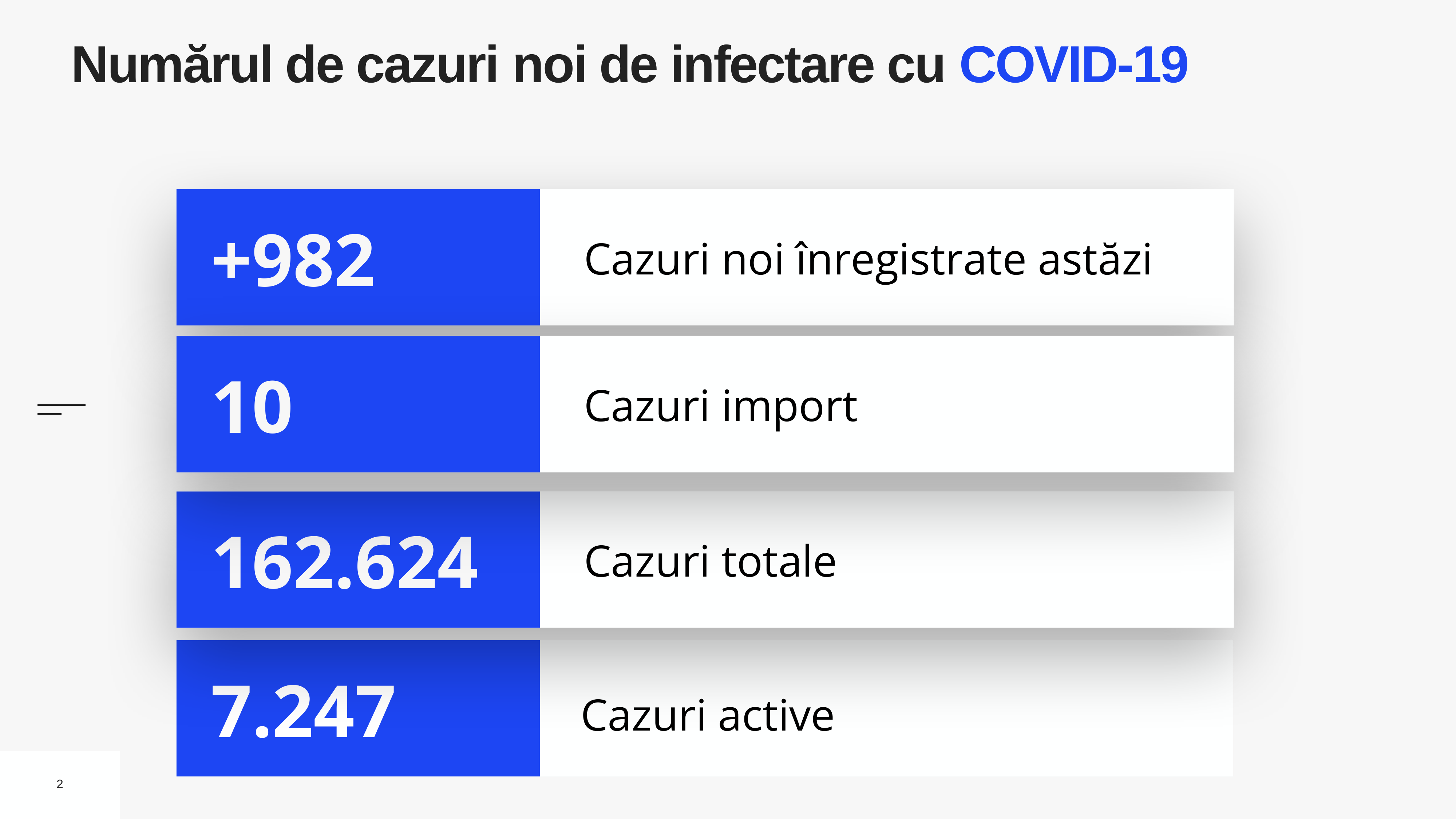

# Numărul de cazuri noi de infectare cu COVID-19

Cazuri noi înregistrate astăzi

+982

Cazuri import

10

Cazuri totale

162.624

Cazuri active

7.247
2